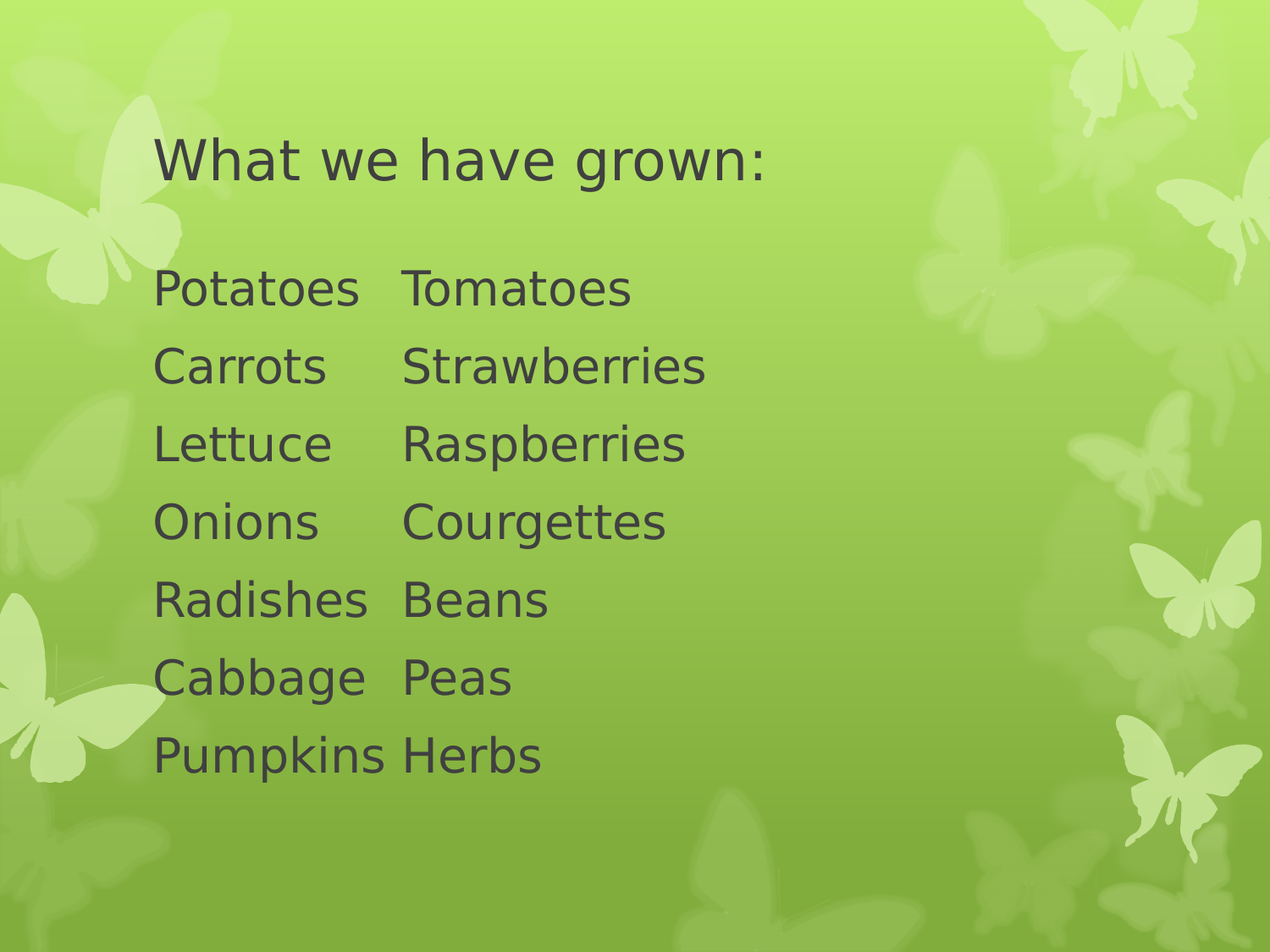

# What we have grown:
Potatoes					Tomatoes
Carrots						Strawberries
Lettuce						Raspberries
Onions						Courgettes
Radishes					Beans
Cabbage					Peas
Pumpkins					Herbs